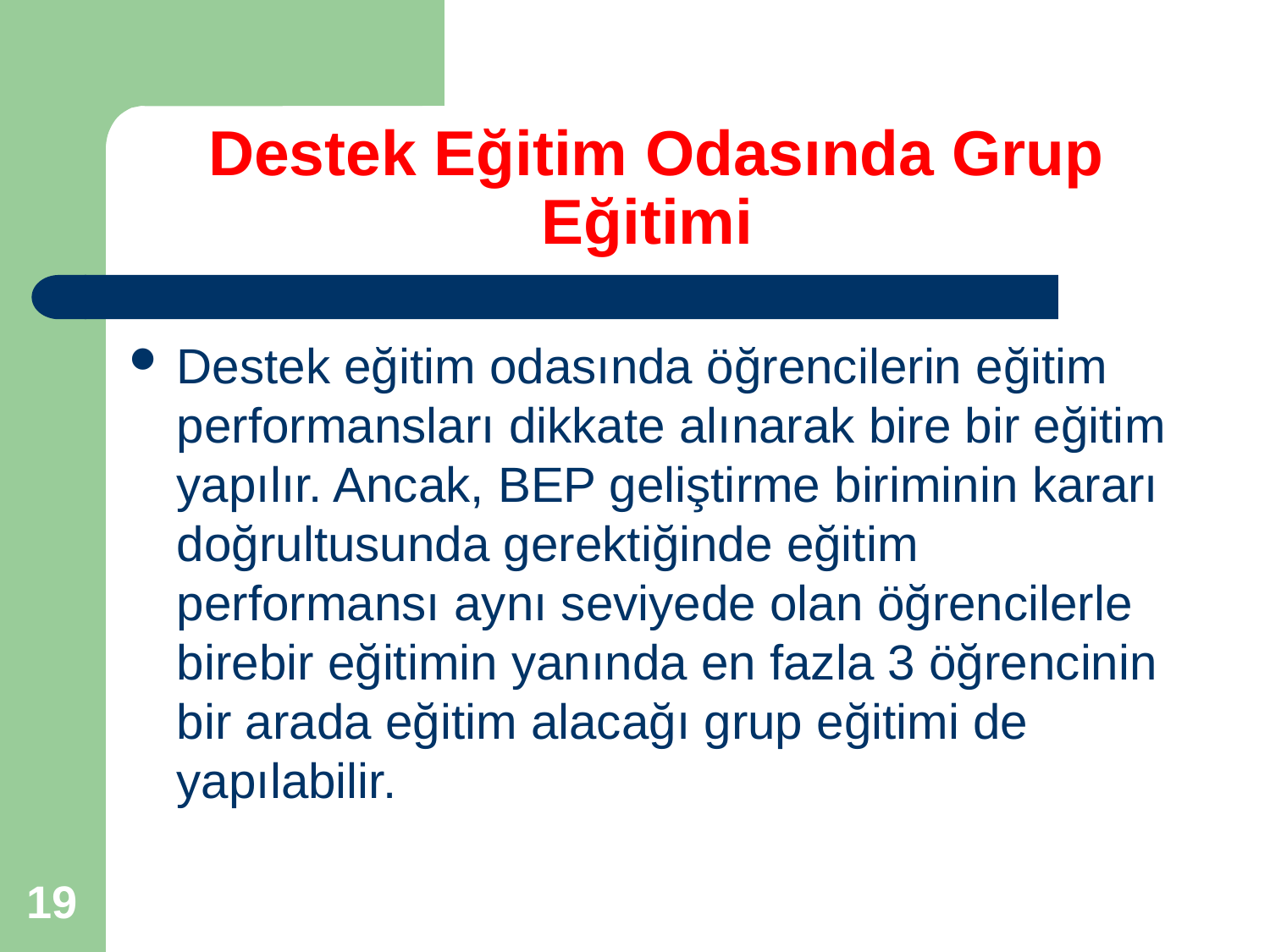

# Destek Eğitim Odasında Grup Eğitimi
Destek eğitim odasında öğrencilerin eğitim performansları dikkate alınarak bire bir eğitim yapılır. Ancak, BEP geliştirme biriminin kararı doğrultusunda gerektiğinde eğitim performansı aynı seviyede olan öğrencilerle birebir eğitimin yanında en fazla 3 öğrencinin bir arada eğitim alacağı grup eğitimi de yapılabilir.
19